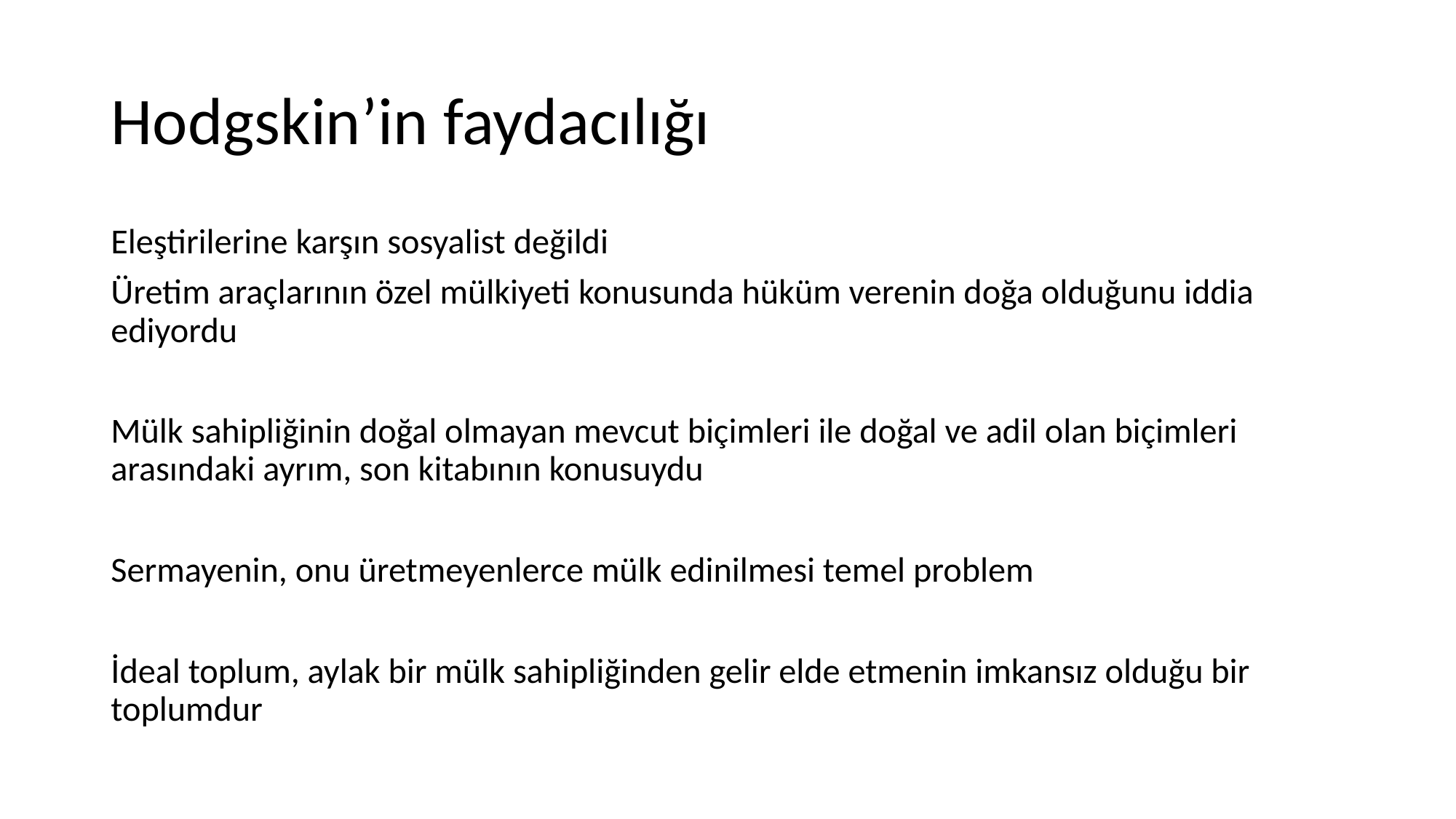

# Hodgskin’in faydacılığı
Eleştirilerine karşın sosyalist değildi
Üretim araçlarının özel mülkiyeti konusunda hüküm verenin doğa olduğunu iddia ediyordu

Mülk sahipliğinin doğal olmayan mevcut biçimleri ile doğal ve adil olan biçimleri arasındaki ayrım, son kitabının konusuydu

Sermayenin, onu üretmeyenlerce mülk edinilmesi temel problem

İdeal toplum, aylak bir mülk sahipliğinden gelir elde etmenin imkansız olduğu bir toplumdur